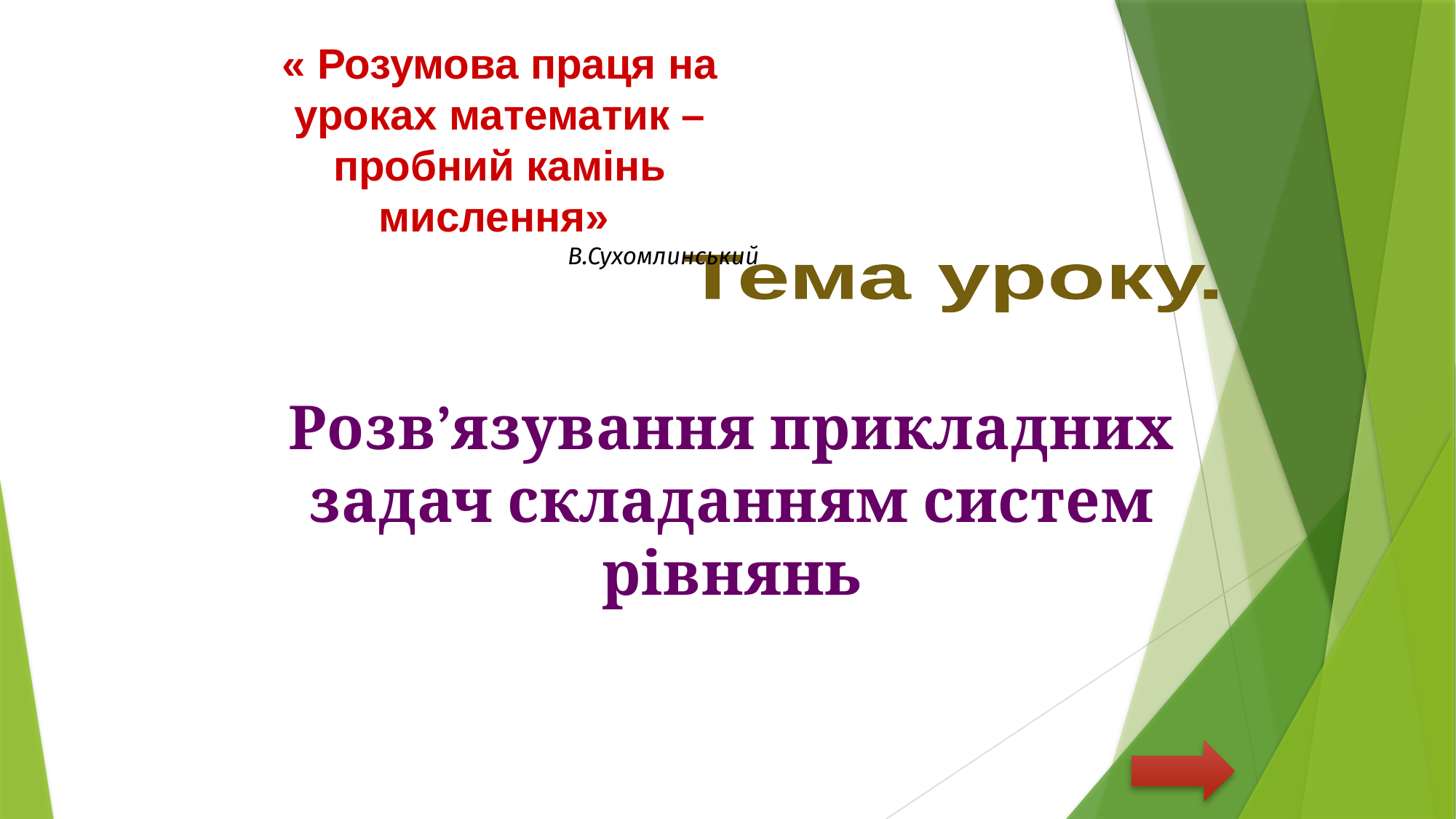

« Розумова праця на уроках математик – пробний камінь мислення»
                                                     В.Сухомлинський
Тема уроку.
Розв’язування прикладних задач складанням систем рівнянь